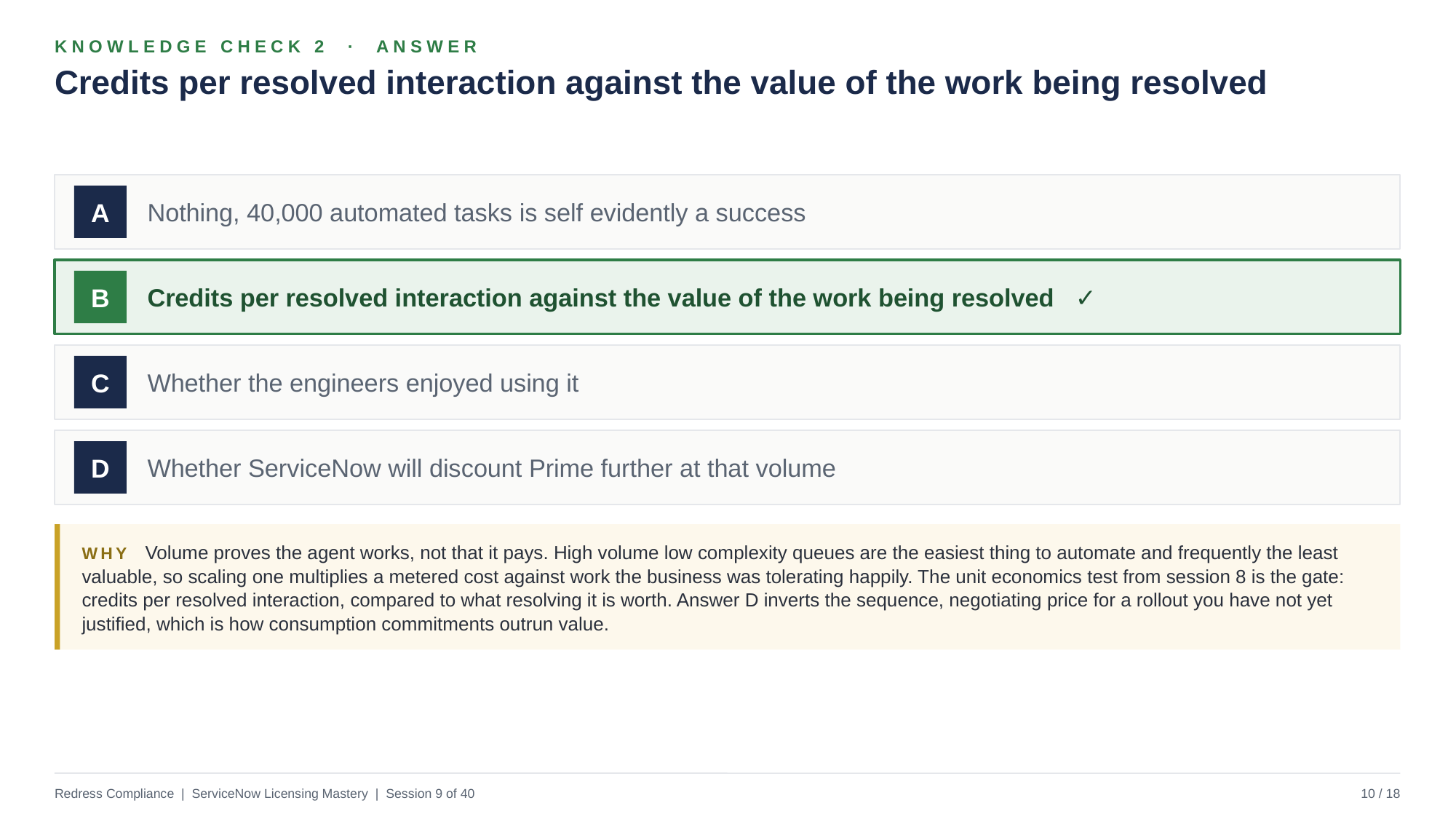

KNOWLEDGE CHECK 2  ·  ANSWER
Credits per resolved interaction against the value of the work being resolved

Nothing, 40,000 automated tasks is self evidently a success

A

Credits per resolved interaction against the value of the work being resolved   ✓

B

Whether the engineers enjoyed using it

C

Whether ServiceNow will discount Prime further at that volume

D

WHY  Volume proves the agent works, not that it pays. High volume low complexity queues are the easiest thing to automate and frequently the least valuable, so scaling one multiplies a metered cost against work the business was tolerating happily. The unit economics test from session 8 is the gate: credits per resolved interaction, compared to what resolving it is worth. Answer D inverts the sequence, negotiating price for a rollout you have not yet justified, which is how consumption commitments outrun value.

Redress Compliance  |  ServiceNow Licensing Mastery  |  Session 9 of 40
10 / 18